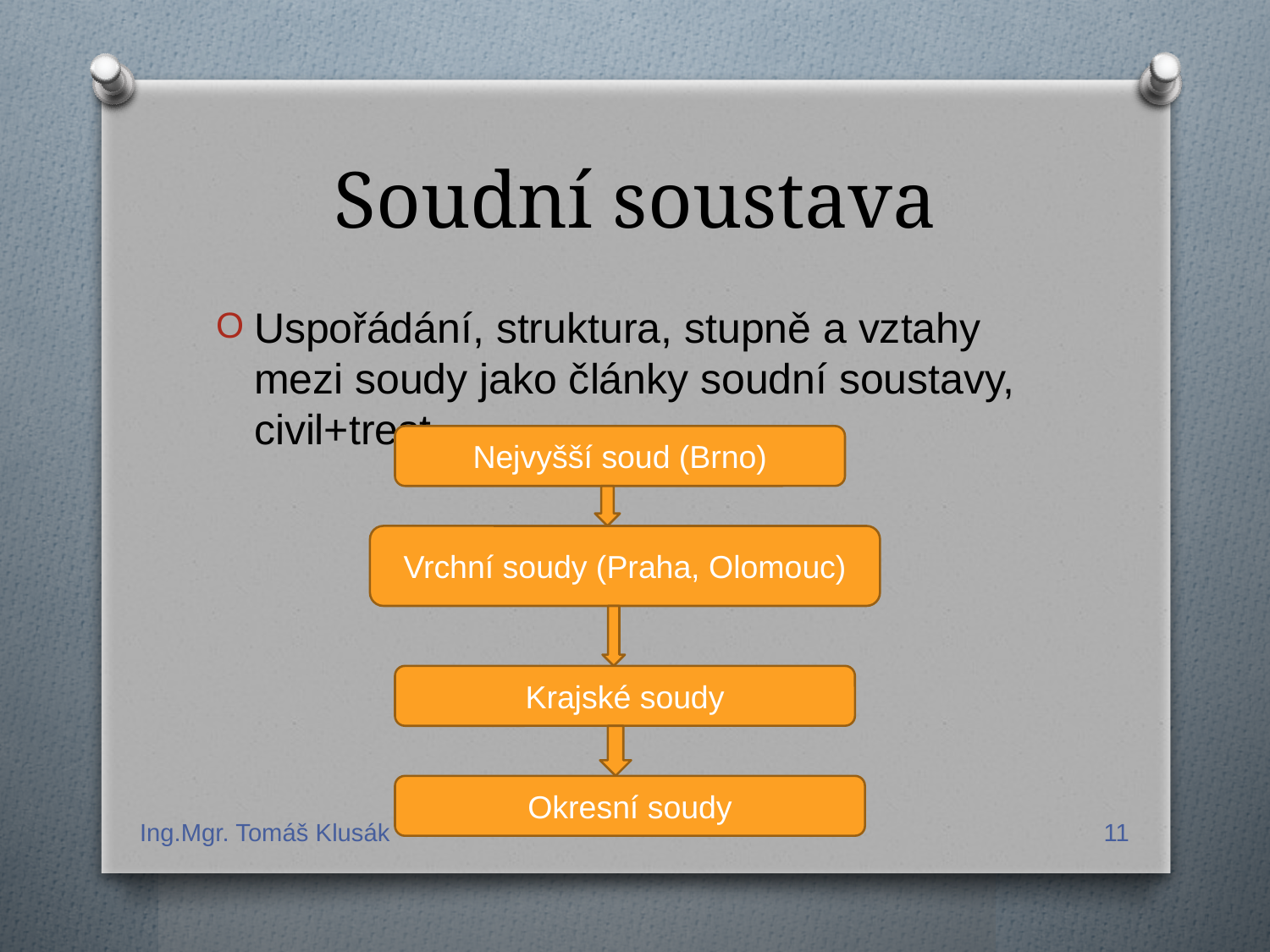

# Soudní soustava
Uspořádání, struktura, stupně a vztahy mezi soudy jako články soudní soustavy, civil+trest
Nejvyšší soud (Brno)

Vrchní soudy (Praha, Olomouc)

Krajské soudy

Okresní soudy
Ing.Mgr. Tomáš Klusák
11